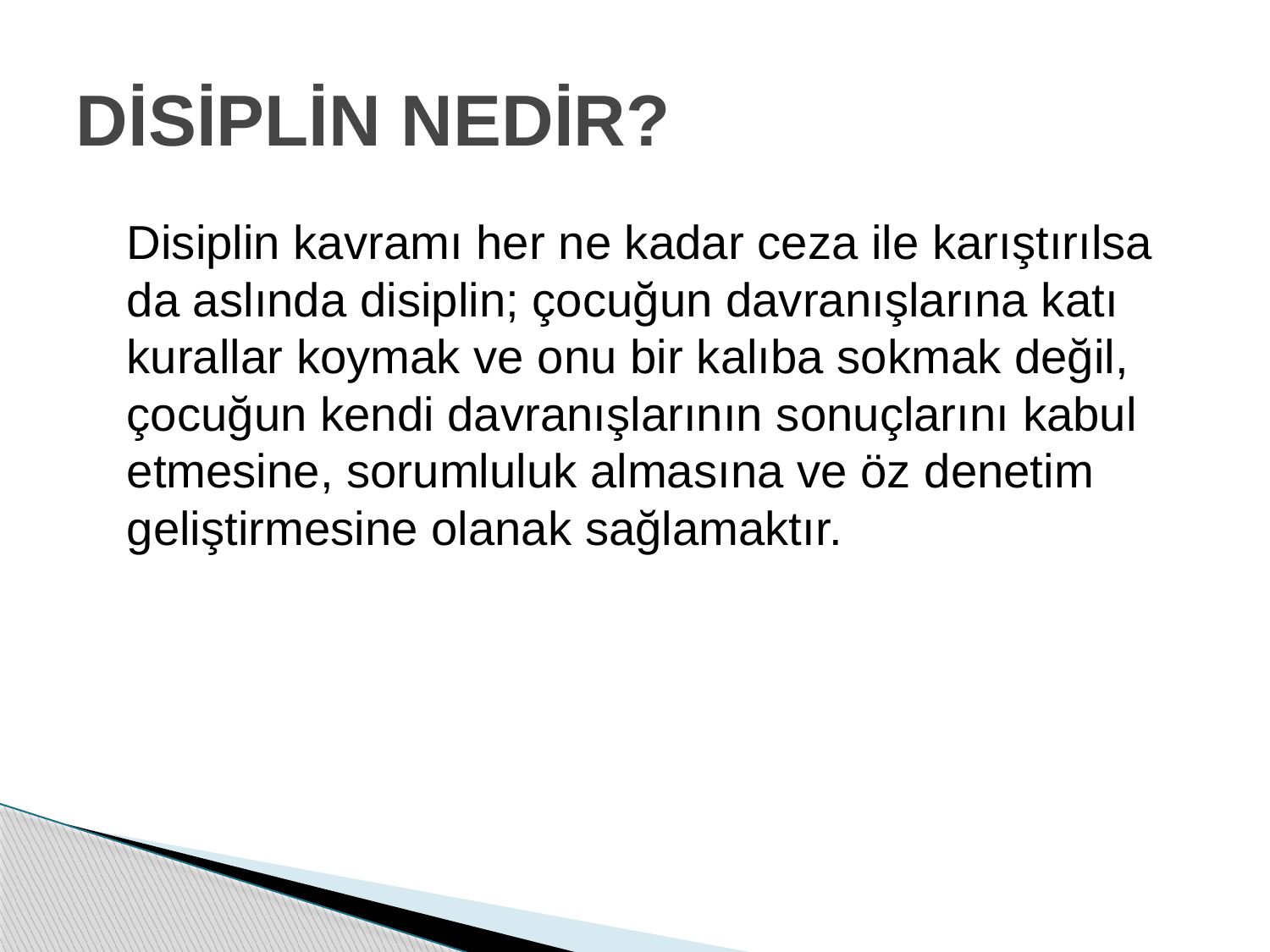

# DİSİPLİN NEDİR?
	Disiplin kavramı her ne kadar ceza ile karıştırılsa da aslında disiplin; çocuğun davranışlarına katı kurallar koymak ve onu bir kalıba sokmak değil, çocuğun kendi davranışlarının sonuçlarını kabul etmesine, sorumluluk almasına ve öz denetim geliştirmesine olanak sağlamaktır.